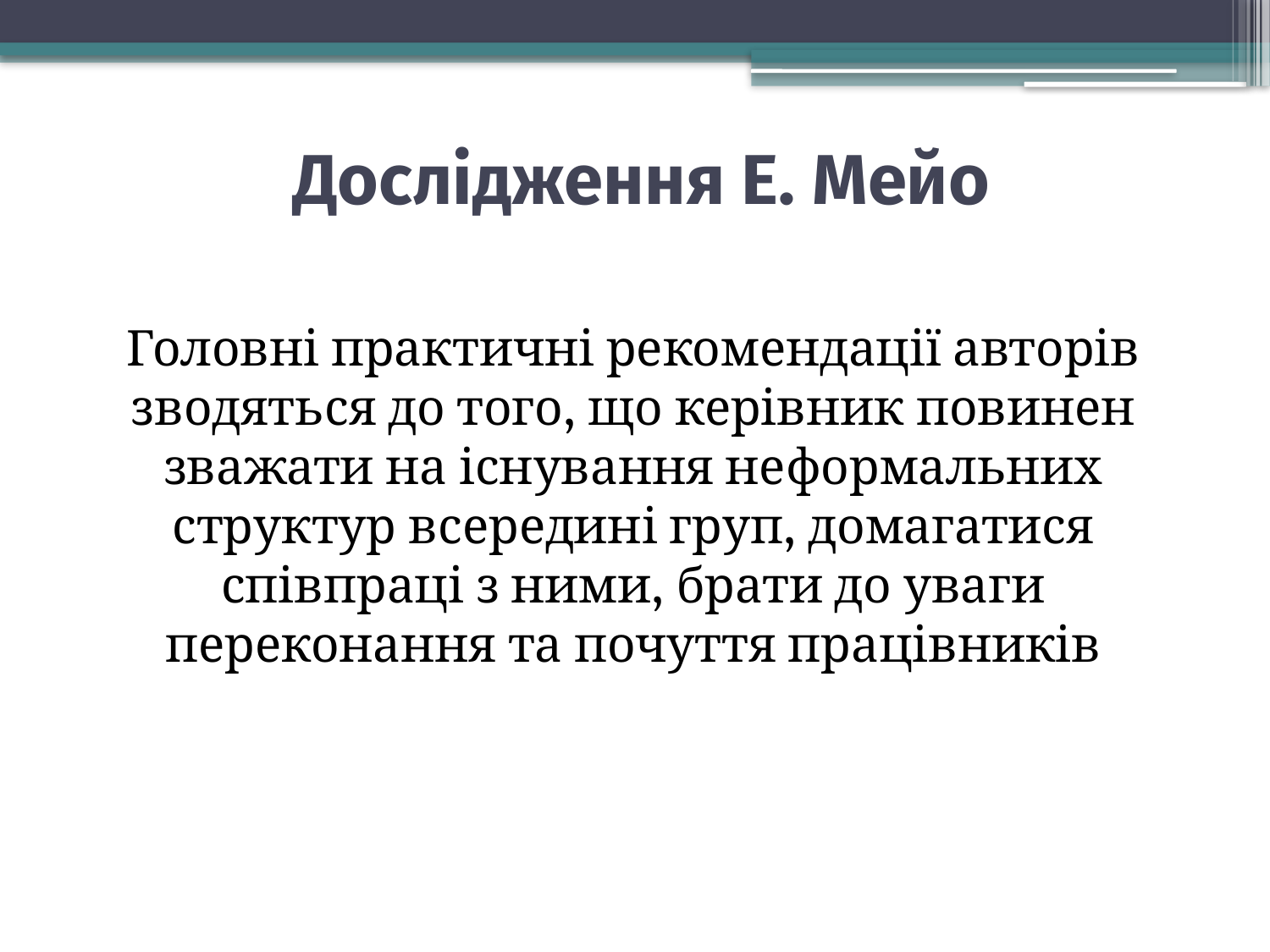

# Дослідження Е. Мейо

Головні практичні рекомендації авторів зводяться до того, що керівник повинен зважати на існування неформальних структур всередині груп, домагатися співпраці з ними, брати до уваги переконання та почуття працівників